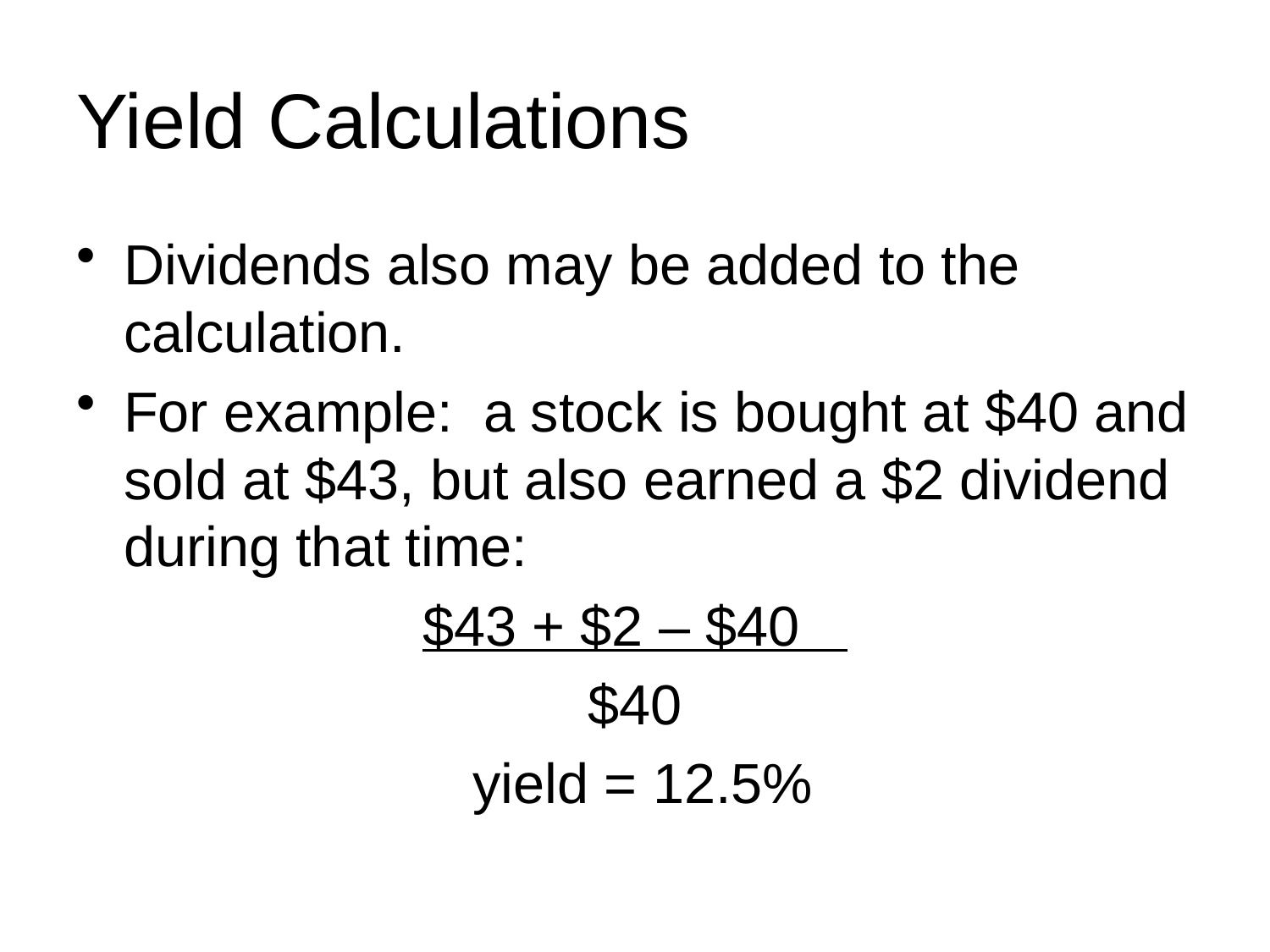

# Yield Calculations
Dividends also may be added to the calculation.
For example:  a stock is bought at $40 and sold at $43, but also earned a $2 dividend during that time:
$43 + $2 – $40
$40
 yield = 12.5%